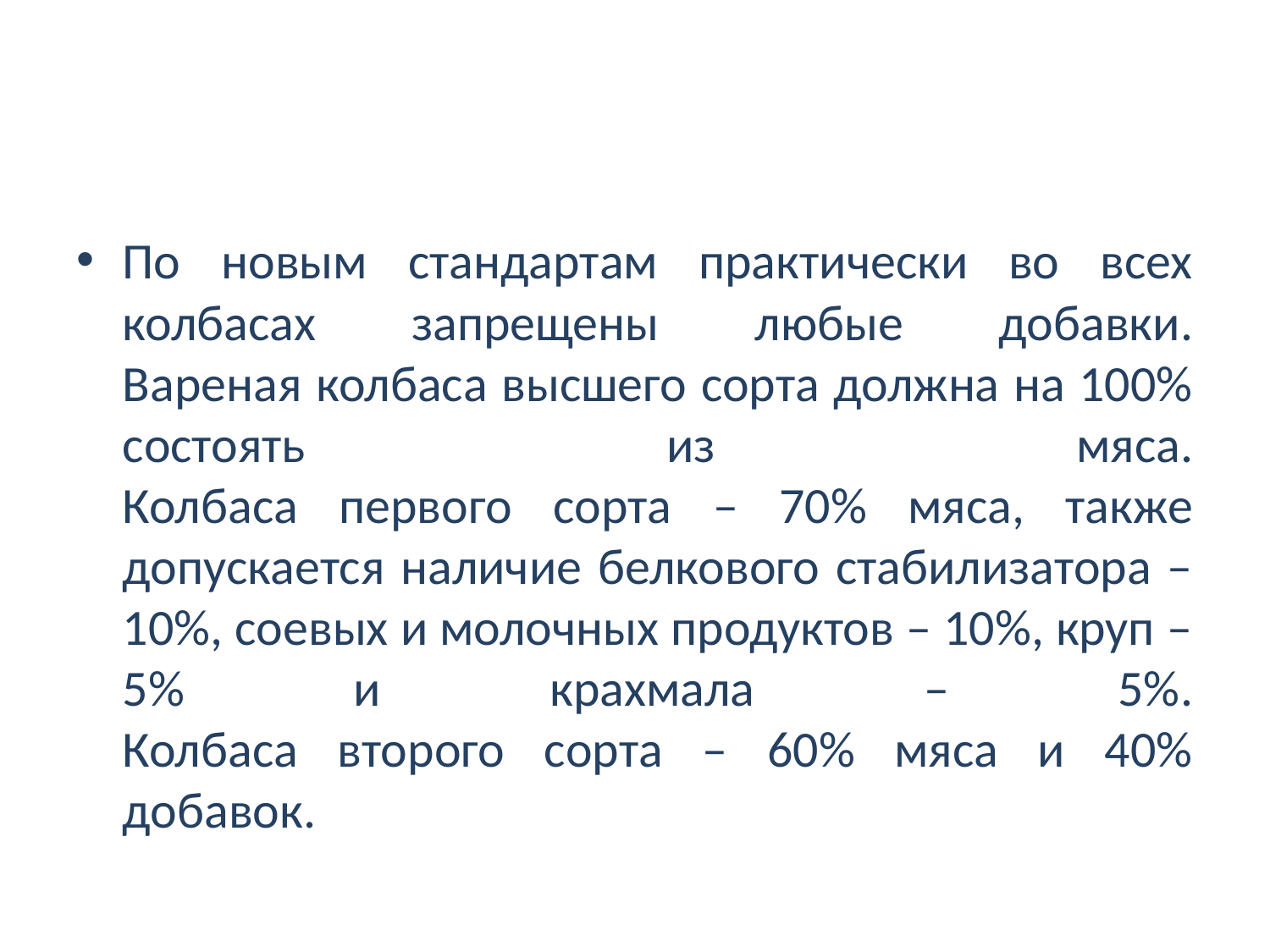

#
По новым стандартам практически во всех колбасах запрещены любые добавки.
Вареная колбаса высшего сорта должна на 100% состоять из мяса.
Колбаса первого сорта – 70% мяса, также допускается наличие белкового стабилизатора – 10%, соевых и молочных продуктов – 10%, круп – 5% и крахмала – 5%.
Колбаса второго сорта – 60% мяса и 40% добавок.